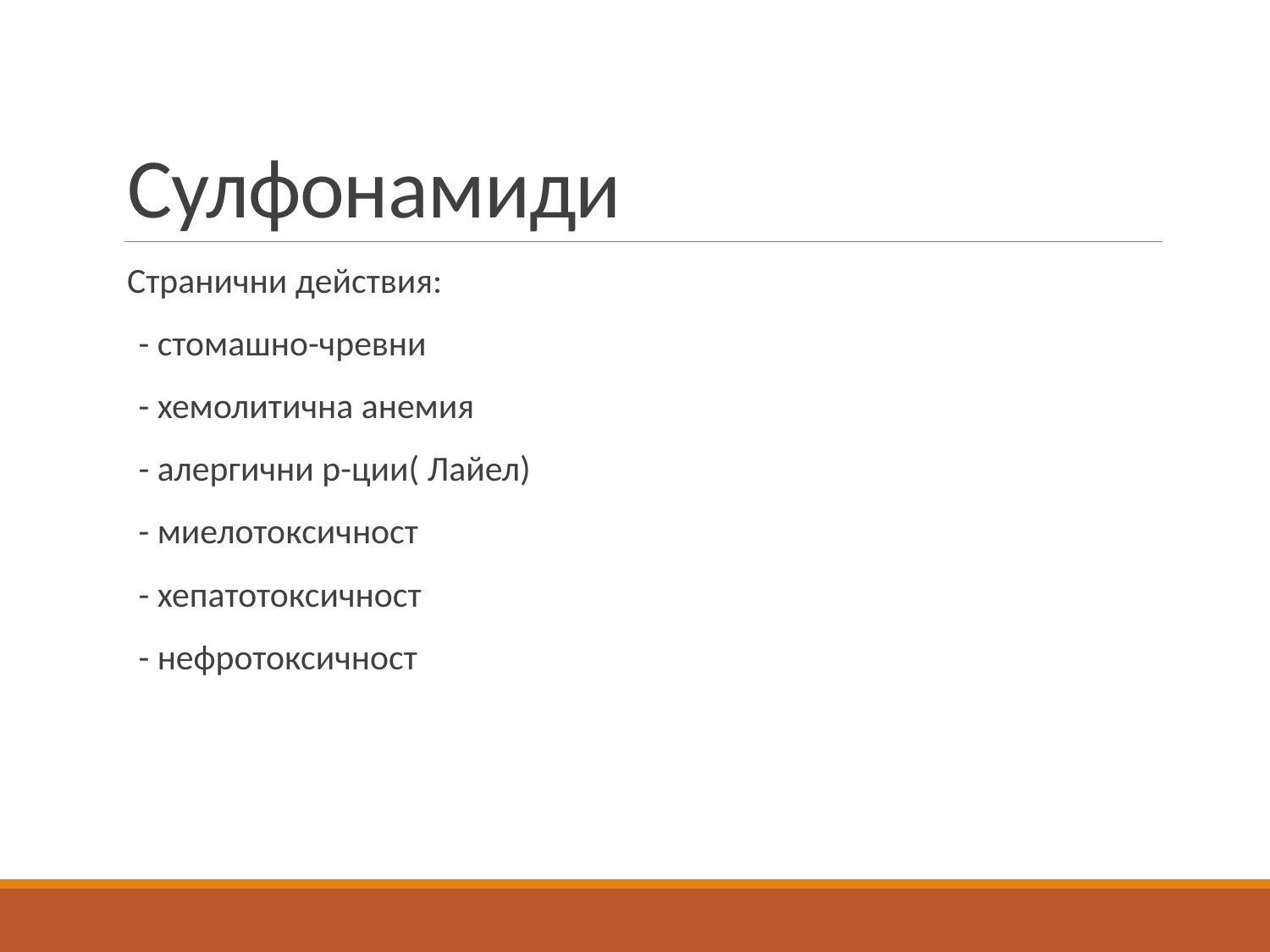

# Сулфонамиди
Странични действия:
   - стомашно-чревни
   - хемолитична анемия
   - алергични р-ции( Лайел)
   - миелотоксичност
   - хепатотоксичност
   - нефротоксичност